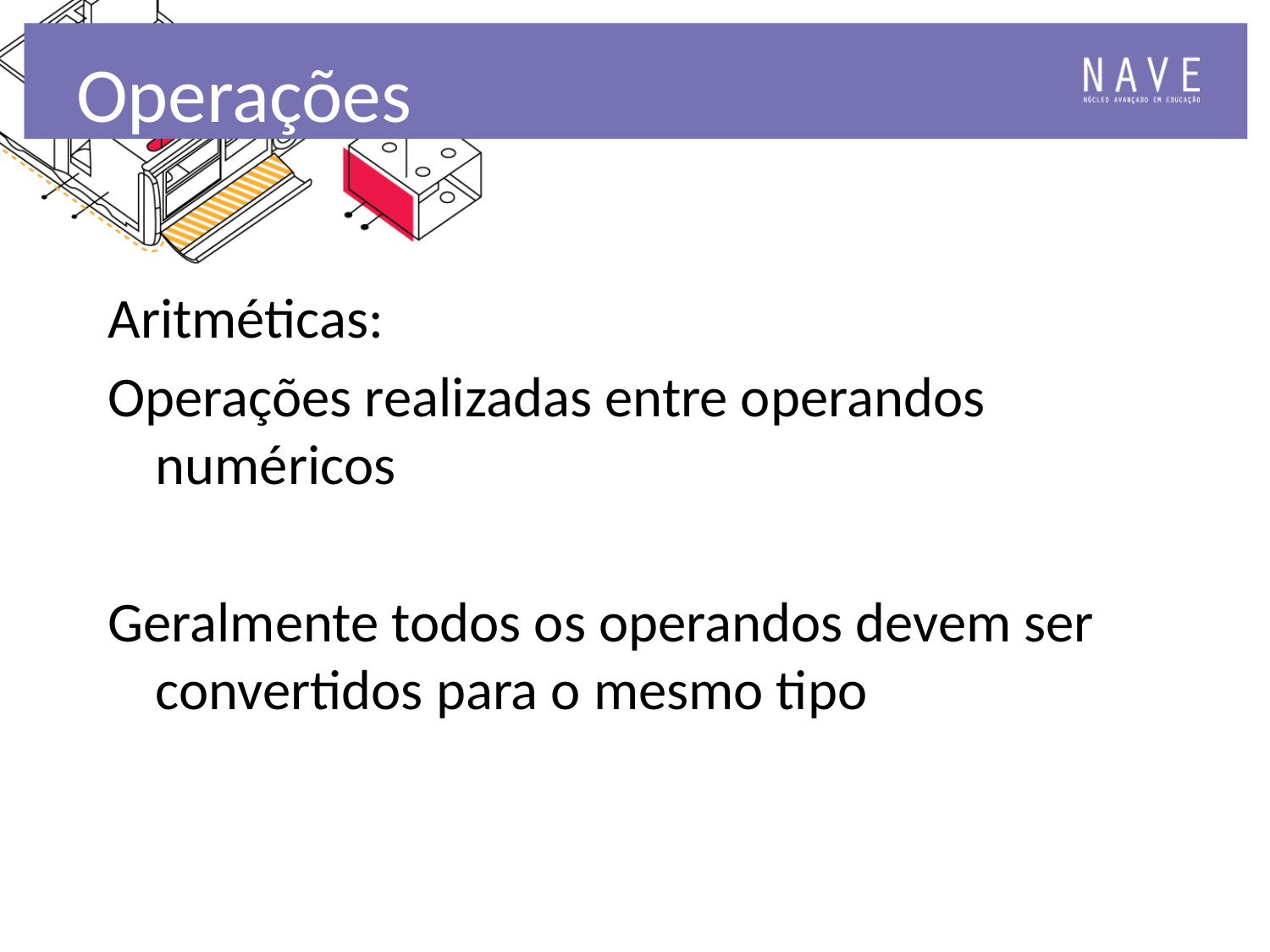

# Operações
Aritméticas:
Operações realizadas entre operandos numéricos

Geralmente todos os operandos devem ser convertidos para o mesmo tipo